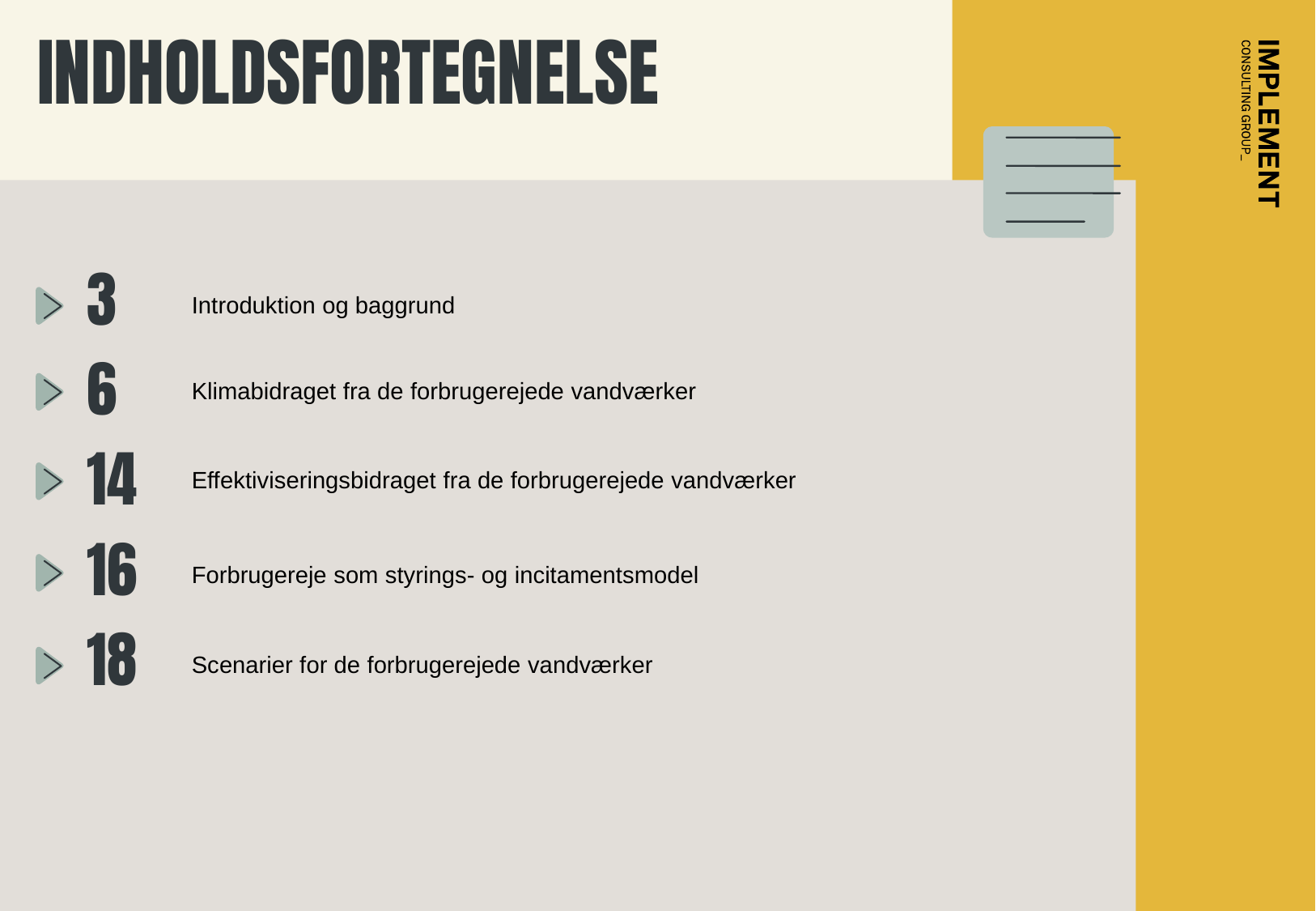

# indholdsfortegnelse

3
Introduktion og baggrund

Klimabidraget fra de forbrugerejede vandværker
6

Effektiviseringsbidraget fra de forbrugerejede vandværker
14

16
Forbrugereje som styrings- og incitamentsmodel

18
Scenarier for de forbrugerejede vandværker